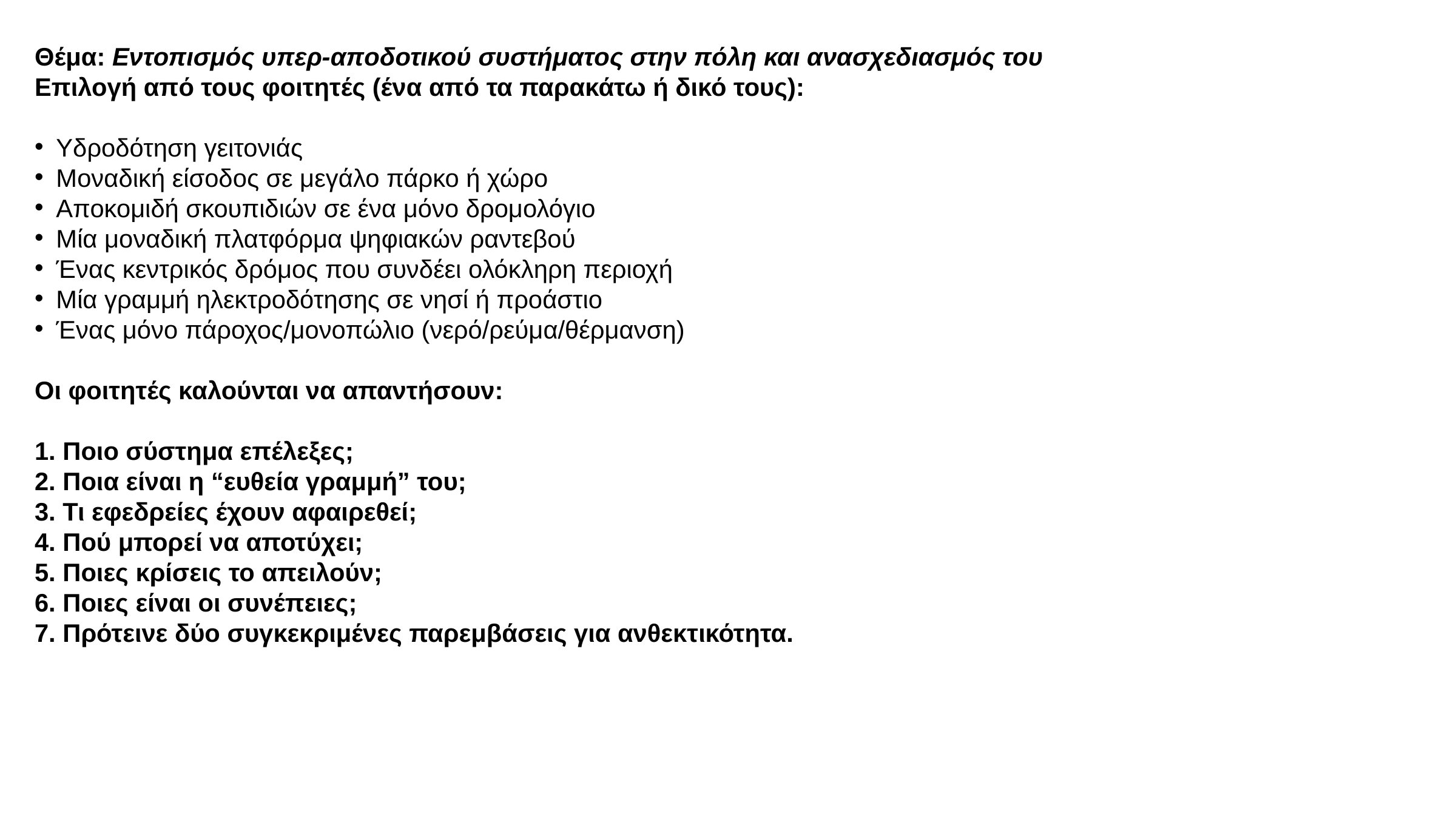

Θέμα: Εντοπισμός υπερ-αποδοτικού συστήματος στην πόλη και ανασχεδιασμός του
Επιλογή από τους φοιτητές (ένα από τα παρακάτω ή δικό τους):

Υδροδότηση γειτονιάς
Μοναδική είσοδος σε μεγάλο πάρκο ή χώρο
Αποκομιδή σκουπιδιών σε ένα μόνο δρομολόγιο
Μία μοναδική πλατφόρμα ψηφιακών ραντεβού
Ένας κεντρικός δρόμος που συνδέει ολόκληρη περιοχή
Μία γραμμή ηλεκτροδότησης σε νησί ή προάστιο
Ένας μόνο πάροχος/μονοπώλιο (νερό/ρεύμα/θέρμανση)

Οι φοιτητές καλούνται να απαντήσουν:

1. Ποιο σύστημα επέλεξες;
2. Ποια είναι η “ευθεία γραμμή” του;
3. Τι εφεδρείες έχουν αφαιρεθεί;
4. Πού μπορεί να αποτύχει;
5. Ποιες κρίσεις το απειλούν;
6. Ποιες είναι οι συνέπειες;
7. Πρότεινε δύο συγκεκριμένες παρεμβάσεις για ανθεκτικότητα.